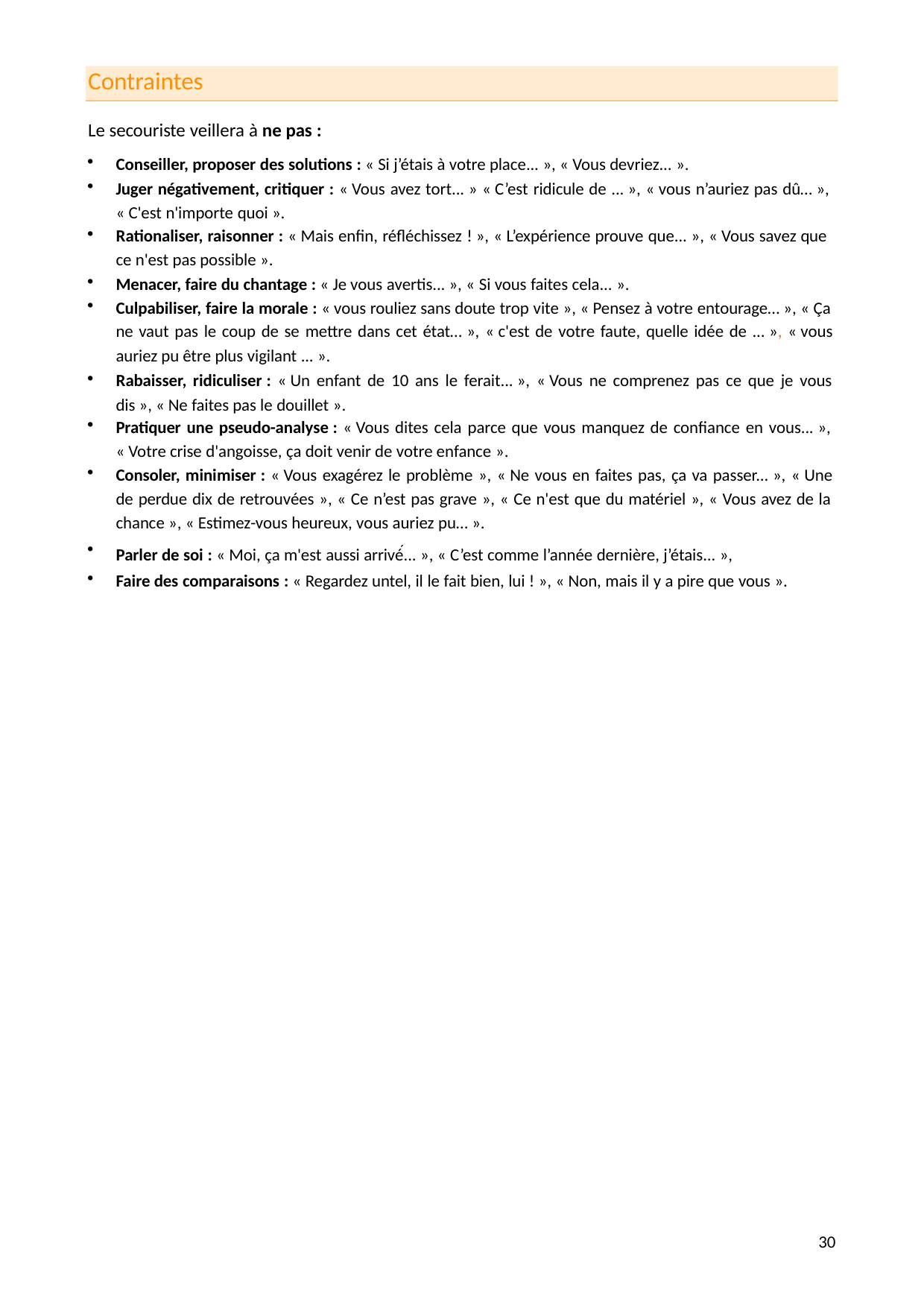

Contraintes

Le secouriste veillera à ne pas :
Conseiller, proposer des solutions : « Si j’étais à votre place... », « Vous devriez... ».
Juger négativement, critiquer : « Vous avez tort... » « C’est ridicule de ... », « vous n’auriez pas dû… »,
« C'est n'importe quoi ».
Rationaliser, raisonner : « Mais enfin, réfléchissez ! », « L’expérience prouve que... », « Vous savez que  ce n'est pas possible ».
Menacer, faire du chantage : « Je vous avertis... », « Si vous faites cela... ».
Culpabiliser, faire la morale : « vous rouliez sans doute trop vite », « Pensez à votre entourage… », « Ça  ne vaut pas le coup de se mettre dans cet état… », « c'est de votre faute, quelle idée de ... », « vous
auriez pu être plus vigilant ... ».
Rabaisser, ridiculiser : « Un enfant de 10 ans le ferait... », « Vous ne comprenez pas ce que je vous  dis », « Ne faites pas le douillet ».
Pratiquer une pseudo-analyse : « Vous dites cela parce que vous manquez de confiance en vous... »,
« Votre crise d'angoisse, ça doit venir de votre enfance ».
Consoler, minimiser : « Vous exagérez le problème », « Ne vous en faites pas, ça va passer... », « Une  de perdue dix de retrouvées », « Ce n’est pas grave », « Ce n'est que du matériel », « Vous avez de la  chance », « Estimez-vous heureux, vous auriez pu… ».
Parler de soi : « Moi, ça m'est aussi arrivé́... », « C’est comme l’année dernière, j’étais... »,
Faire des comparaisons : « Regardez untel, il le fait bien, lui ! », « Non, mais il y a pire que vous ».

30